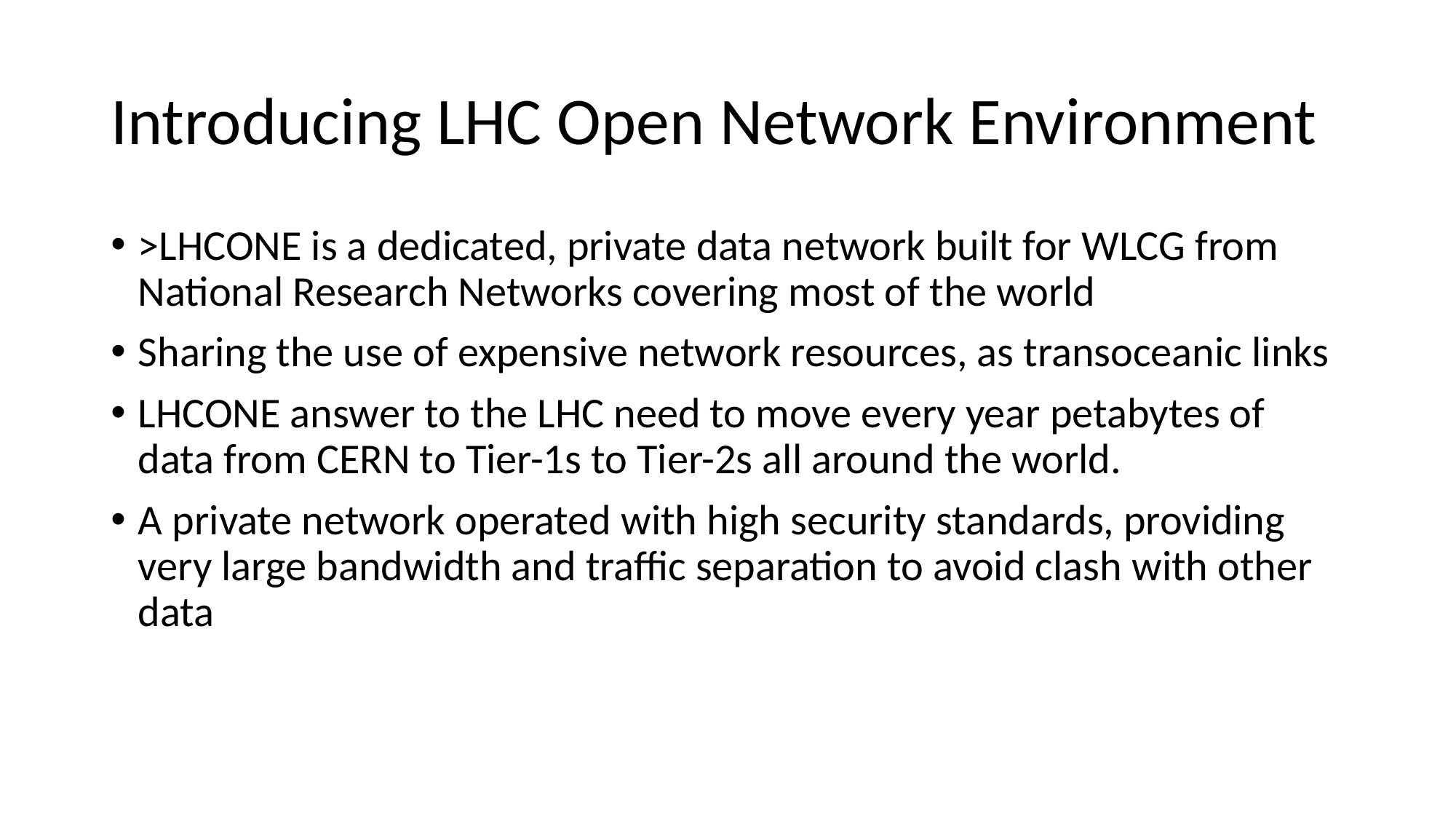

# Introducing LHC Open Network Environment
>LHCONE is a dedicated, private data network built for WLCG from National Research Networks covering most of the world
Sharing the use of expensive network resources, as transoceanic links
LHCONE answer to the LHC need to move every year petabytes of data from CERN to Tier-1s to Tier-2s all around the world.
A private network operated with high security standards, providing very large bandwidth and traffic separation to avoid clash with other data